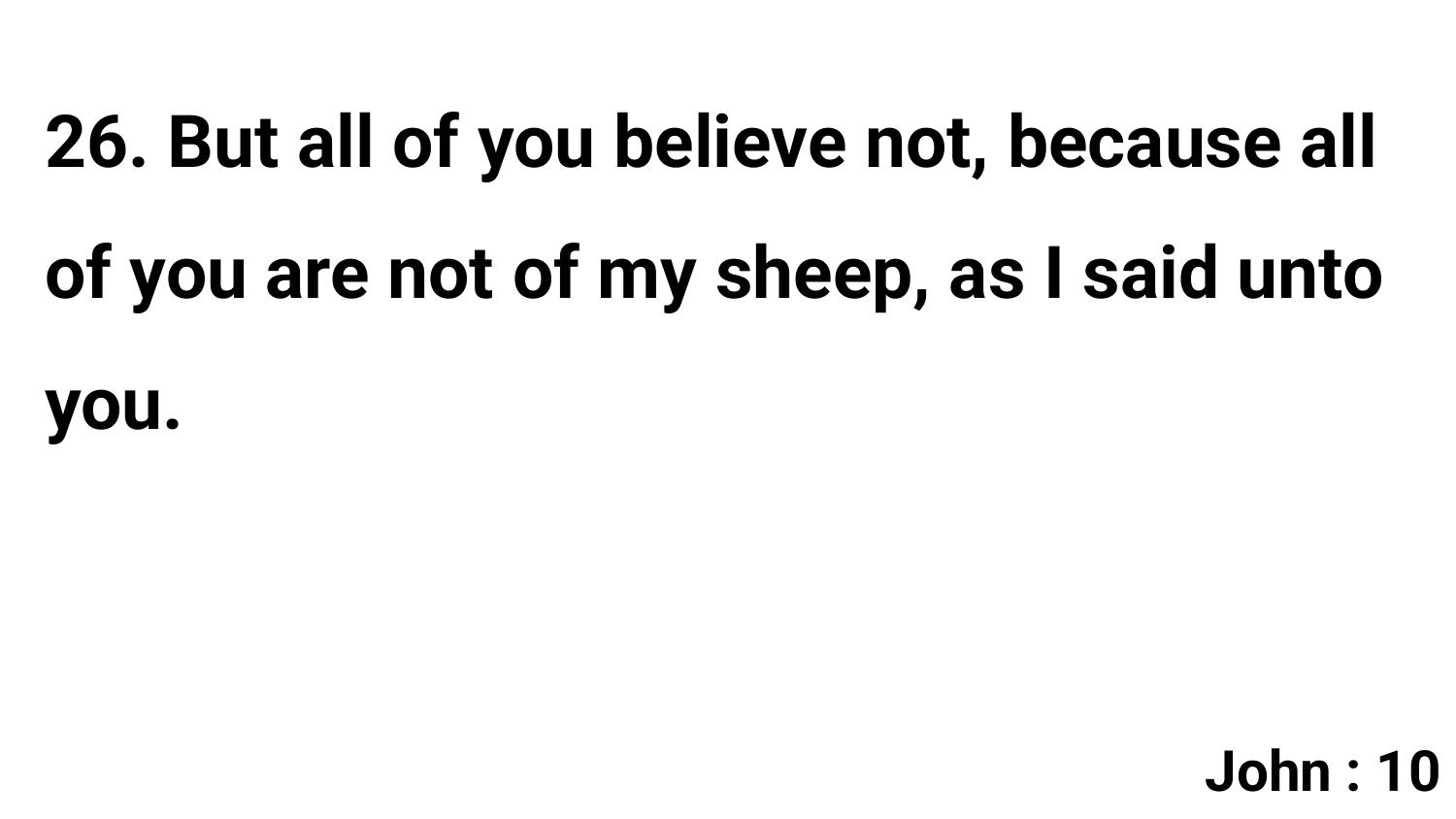

26. But all of you believe not, because all of you are not of my sheep, as I said unto you.
John : 10